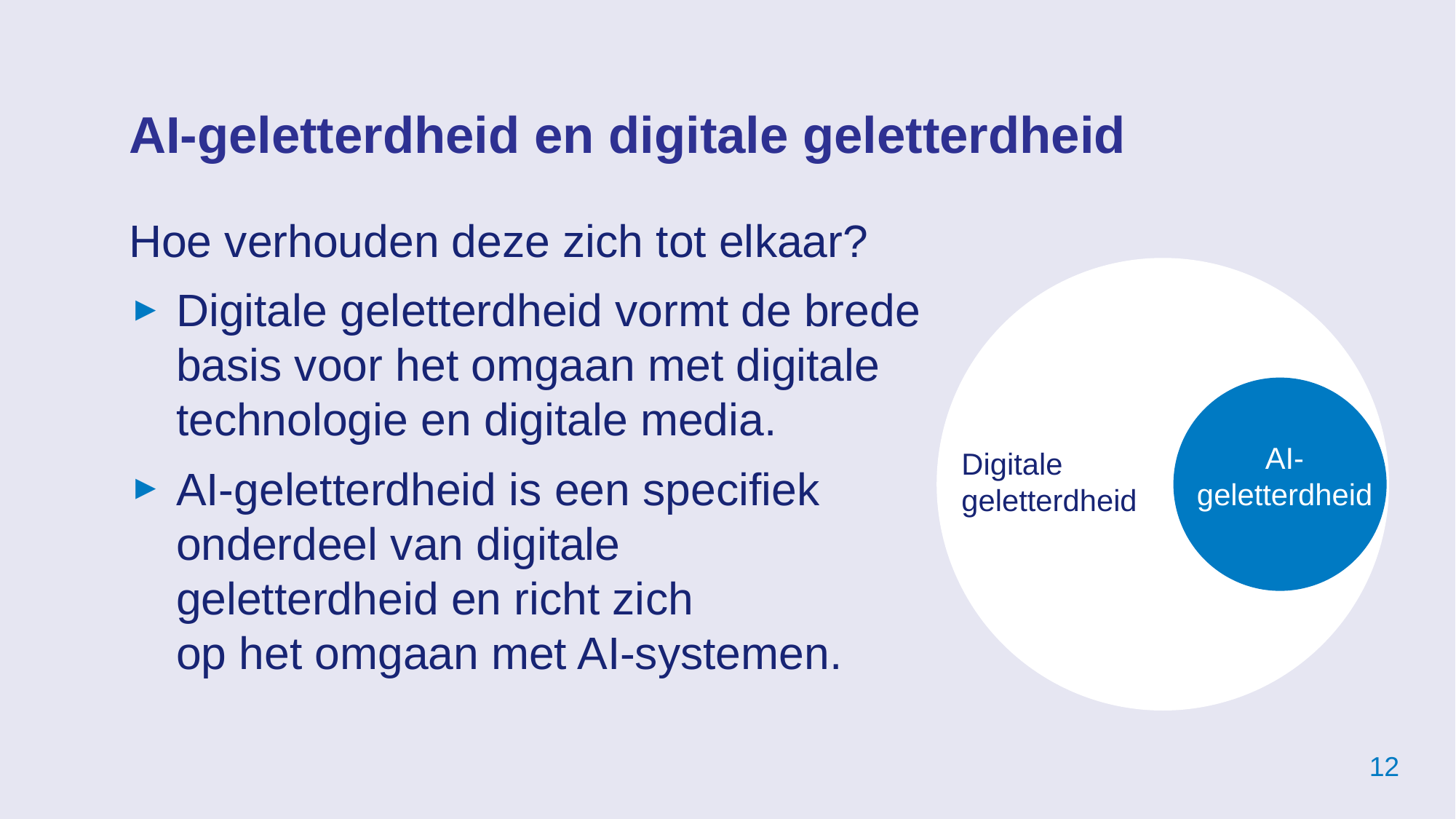

# AI-geletterdheid en digitale geletterdheid
Hoe verhouden deze zich tot elkaar?
Digitale geletterdheid vormt de brede basis voor het omgaan met digitale technologie en digitale media.
AI-geletterdheid is een specifiek onderdeel van digitale
geletterdheid en richt zich
op het omgaan met AI-systemen.

AI- geletterdheid
Digitale geletterdheid